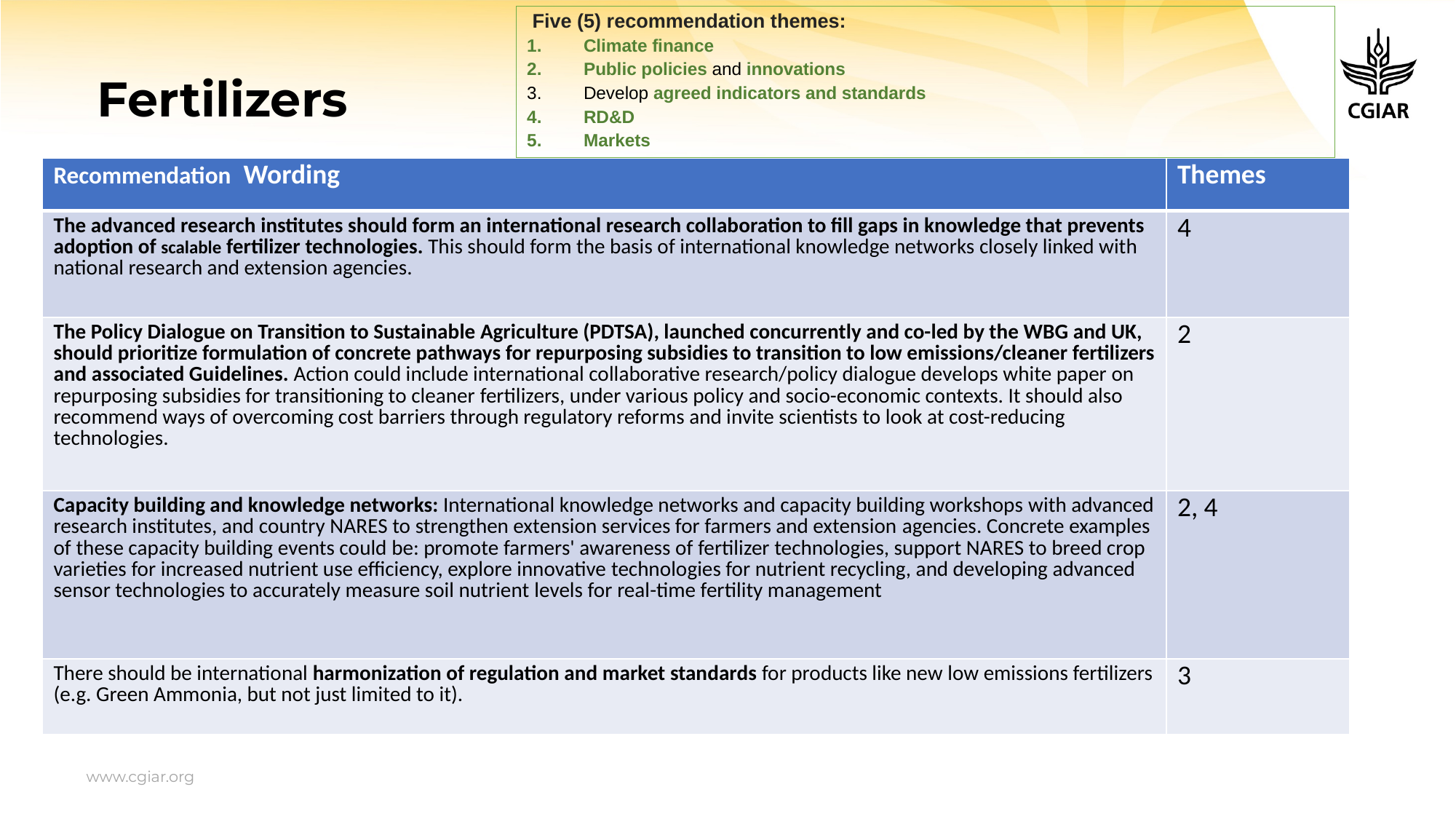

Five (5) recommendation themes:
Climate finance
Public policies and innovations
Develop agreed indicators and standards
RD&D
Markets

# Fertilizers
| Recommendation  Wording | Themes |
| --- | --- |
| The advanced research institutes should form an international research collaboration to fill gaps in knowledge that prevents adoption of scalable fertilizer technologies. This should form the basis of international knowledge networks closely linked with national research and extension agencies. | 4 |
| The Policy Dialogue on Transition to Sustainable Agriculture (PDTSA), launched concurrently and co-led by the WBG and UK, should prioritize formulation of concrete pathways for repurposing subsidies to transition to low emissions/cleaner fertilizers and associated Guidelines. Action could include international collaborative research/policy dialogue develops white paper on repurposing subsidies for transitioning to cleaner fertilizers, under various policy and socio-economic contexts. It should also recommend ways of overcoming cost barriers through regulatory reforms and invite scientists to look at cost-reducing technologies. | 2 |
| Capacity building and knowledge networks: International knowledge networks and capacity building workshops with advanced research institutes, and country NARES to strengthen extension services for farmers and extension agencies. Concrete examples of these capacity building events could be: promote farmers' awareness of fertilizer technologies, support NARES to breed crop varieties for increased nutrient use efficiency, explore innovative technologies for nutrient recycling, and developing advanced sensor technologies to accurately measure soil nutrient levels for real-time fertility management | 2, 4 |
| There should be international harmonization of regulation and market standards for products like new low emissions fertilizers (e.g. Green Ammonia, but not just limited to it). | 3 |